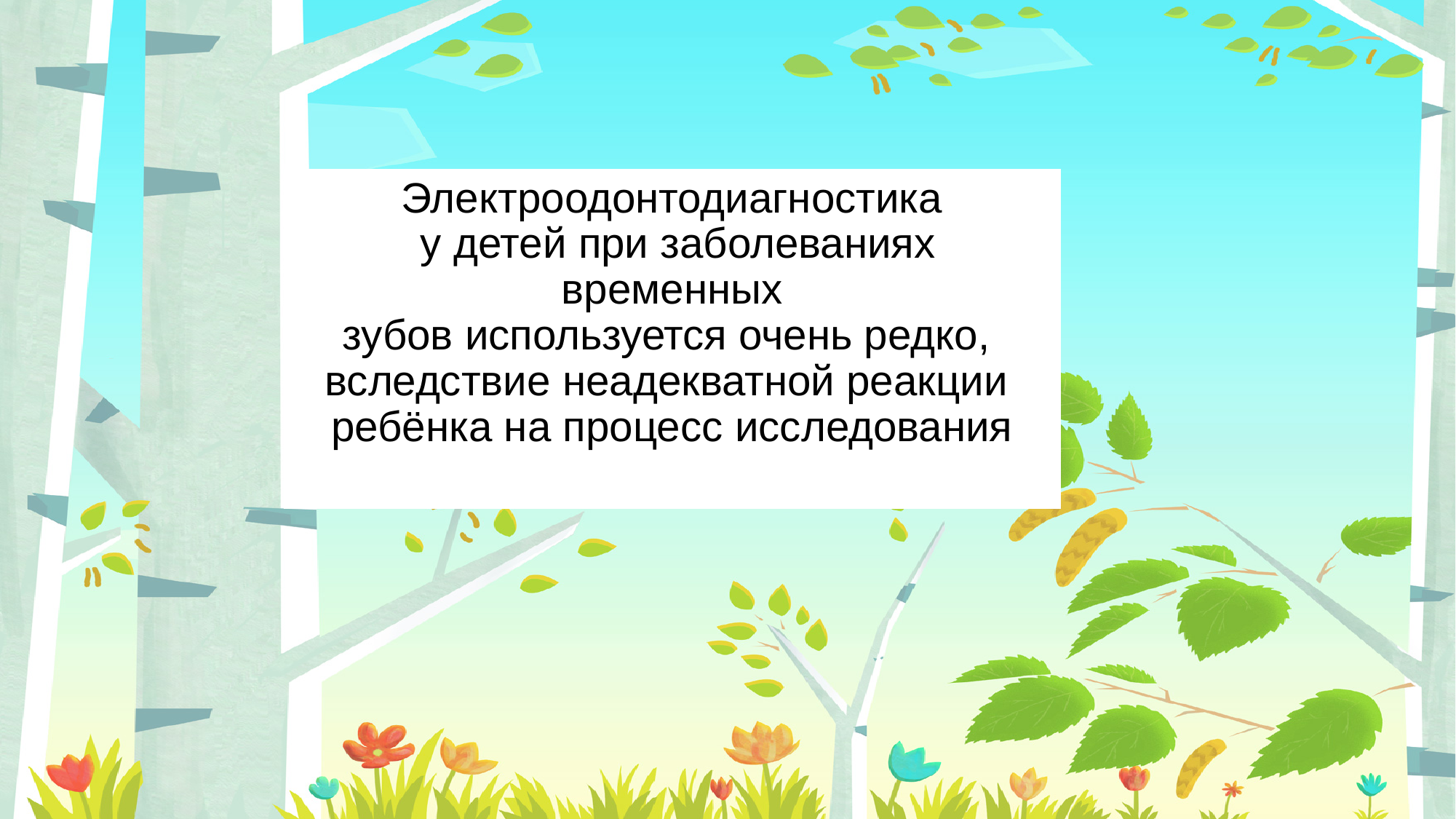

# Электроодонтодиагностика у детей при заболеваниях временных зубов используется очень редко, вследствие неадекватной реакции ребёнка на процесс исследования